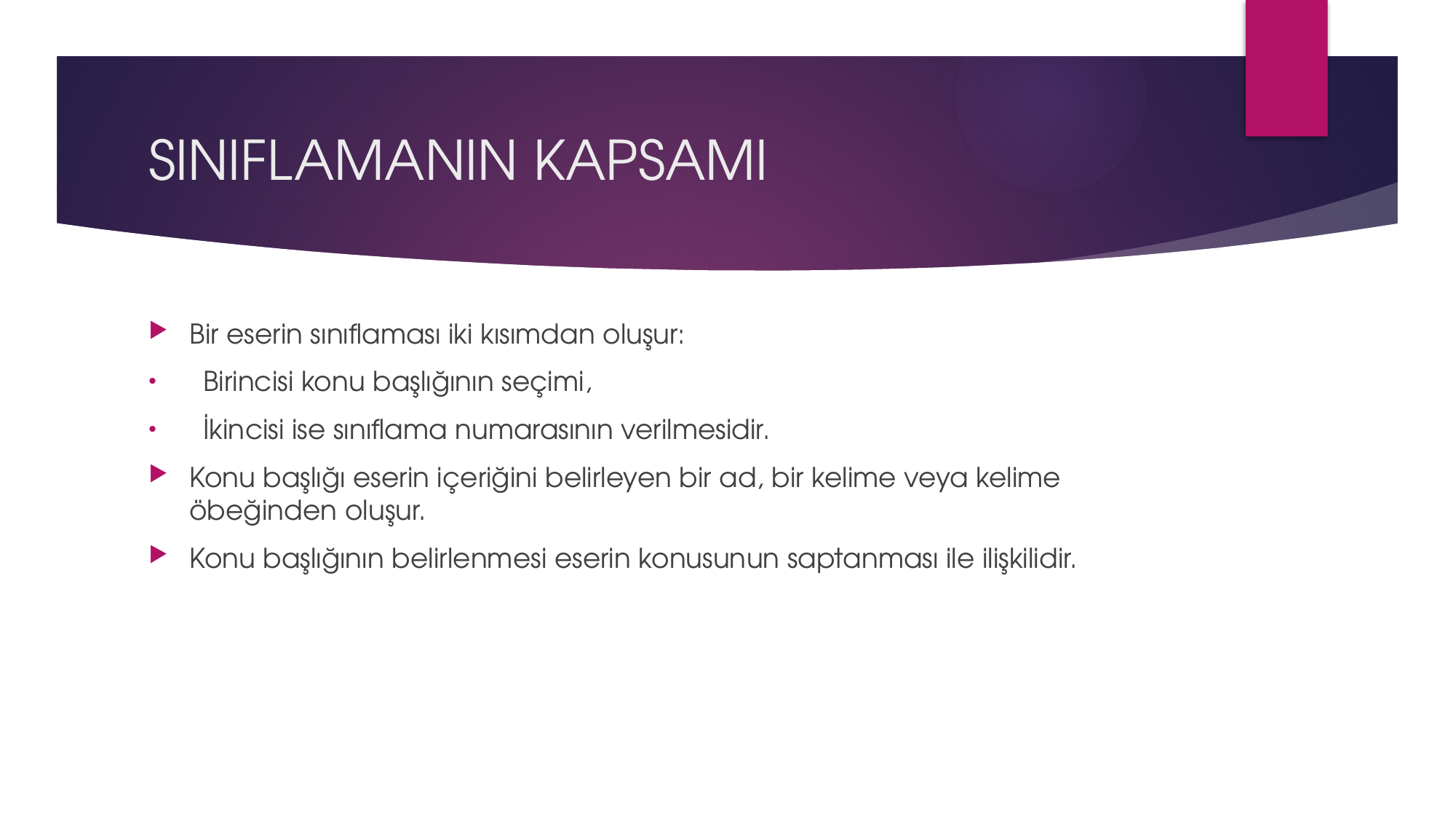

# SINIFLAMANIN KAPSAMI
Bir eserin sınıflaması iki kısımdan oluşur:
Birincisi konu başlığının seçimi,
İkincisi ise sınıflama numarasının verilmesidir.
Konu başlığı eserin içeriğini belirleyen bir ad, bir kelime veya kelime öbeğinden oluşur.
Konu başlığının belirlenmesi eserin konusunun saptanması ile ilişkilidir.